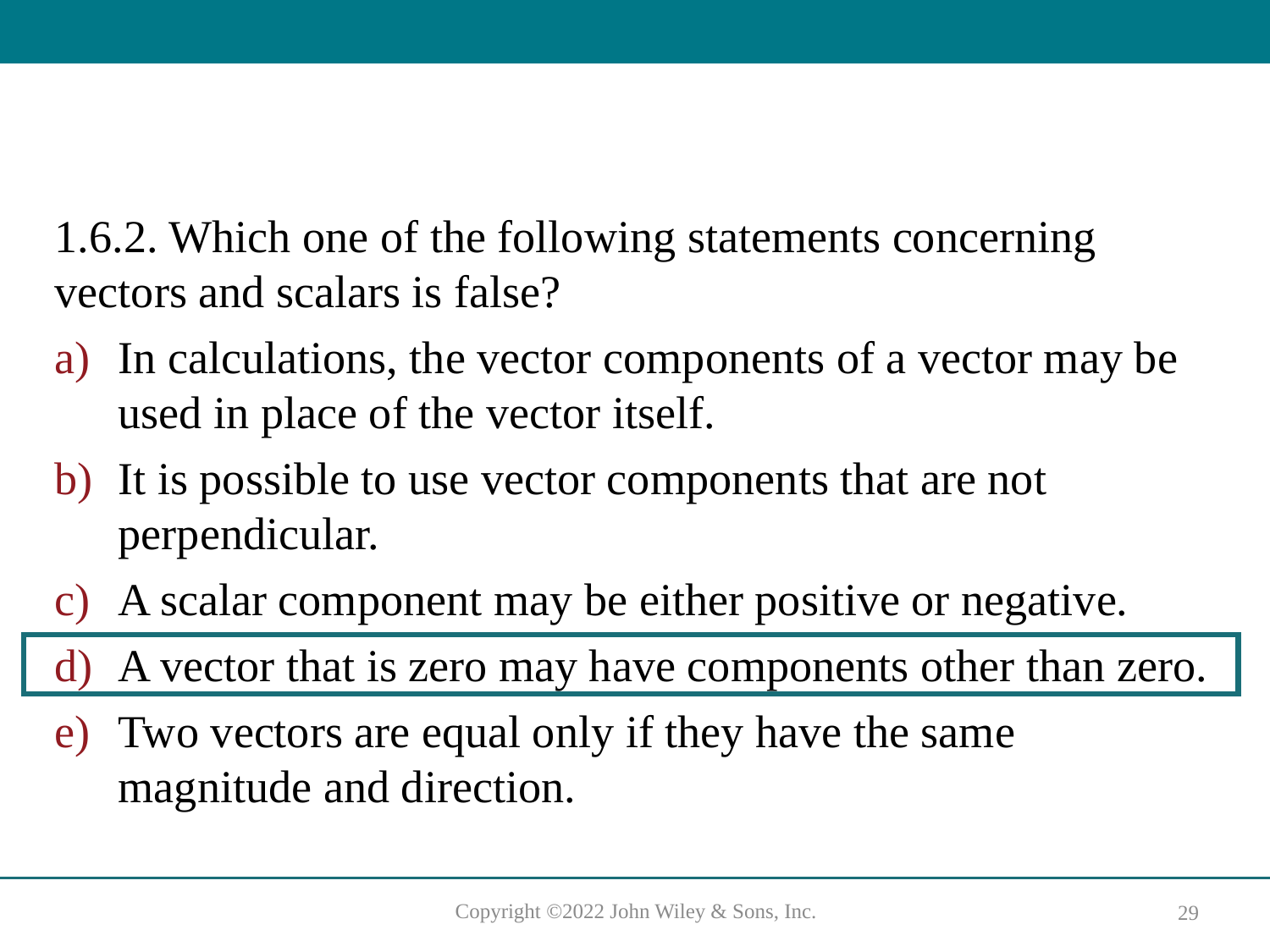

#
1.6.2. Which one of the following statements concerning vectors and scalars is false?
In calculations, the vector components of a vector may be used in place of the vector itself.
It is possible to use vector components that are not perpendicular.
A scalar component may be either positive or negative.
A vector that is zero may have components other than zero.
Two vectors are equal only if they have the same magnitude and direction.